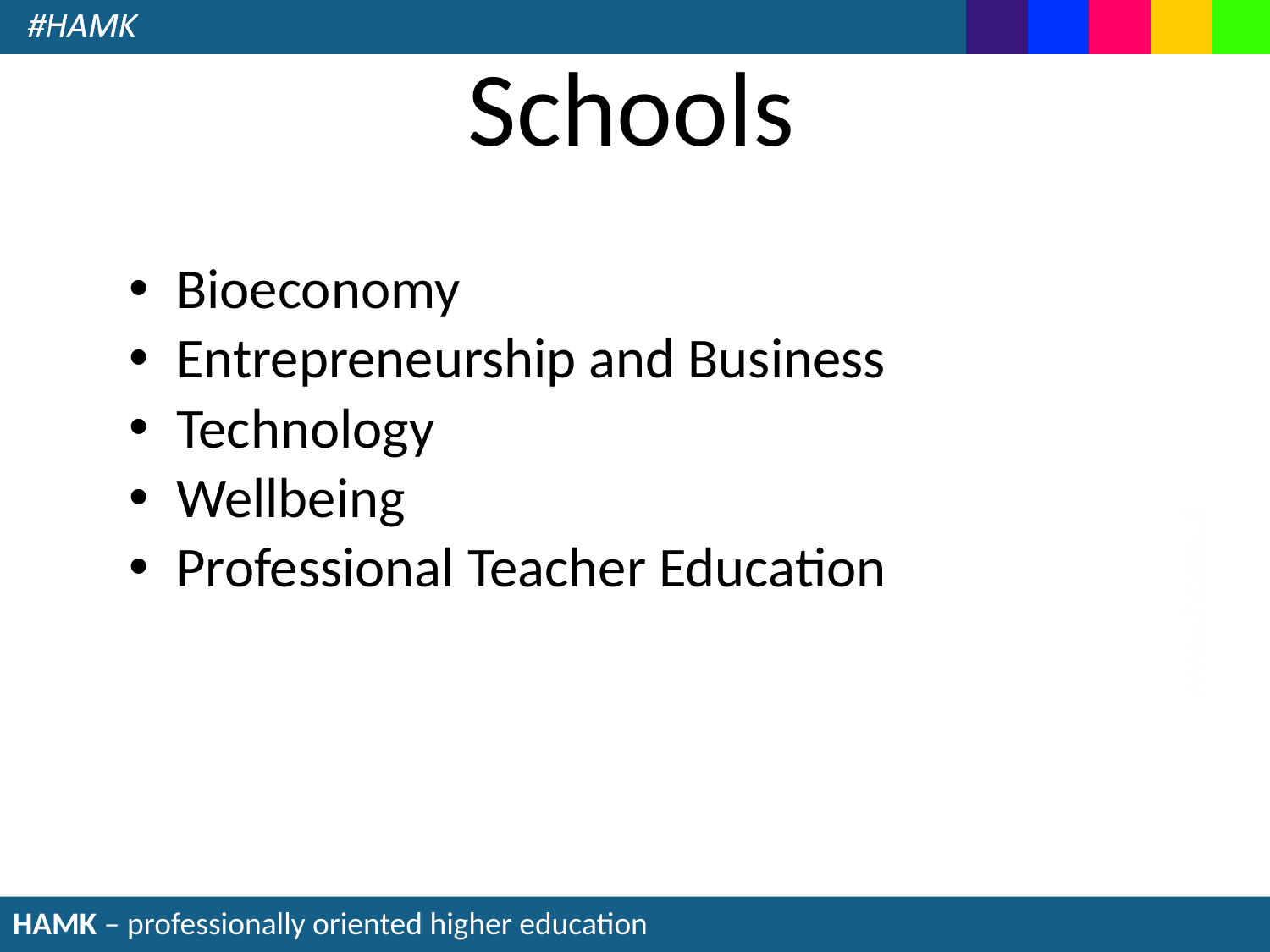

# Schools
Bioeconomy
Entrepreneurship and Business
Technology
Wellbeing
Professional Teacher Education